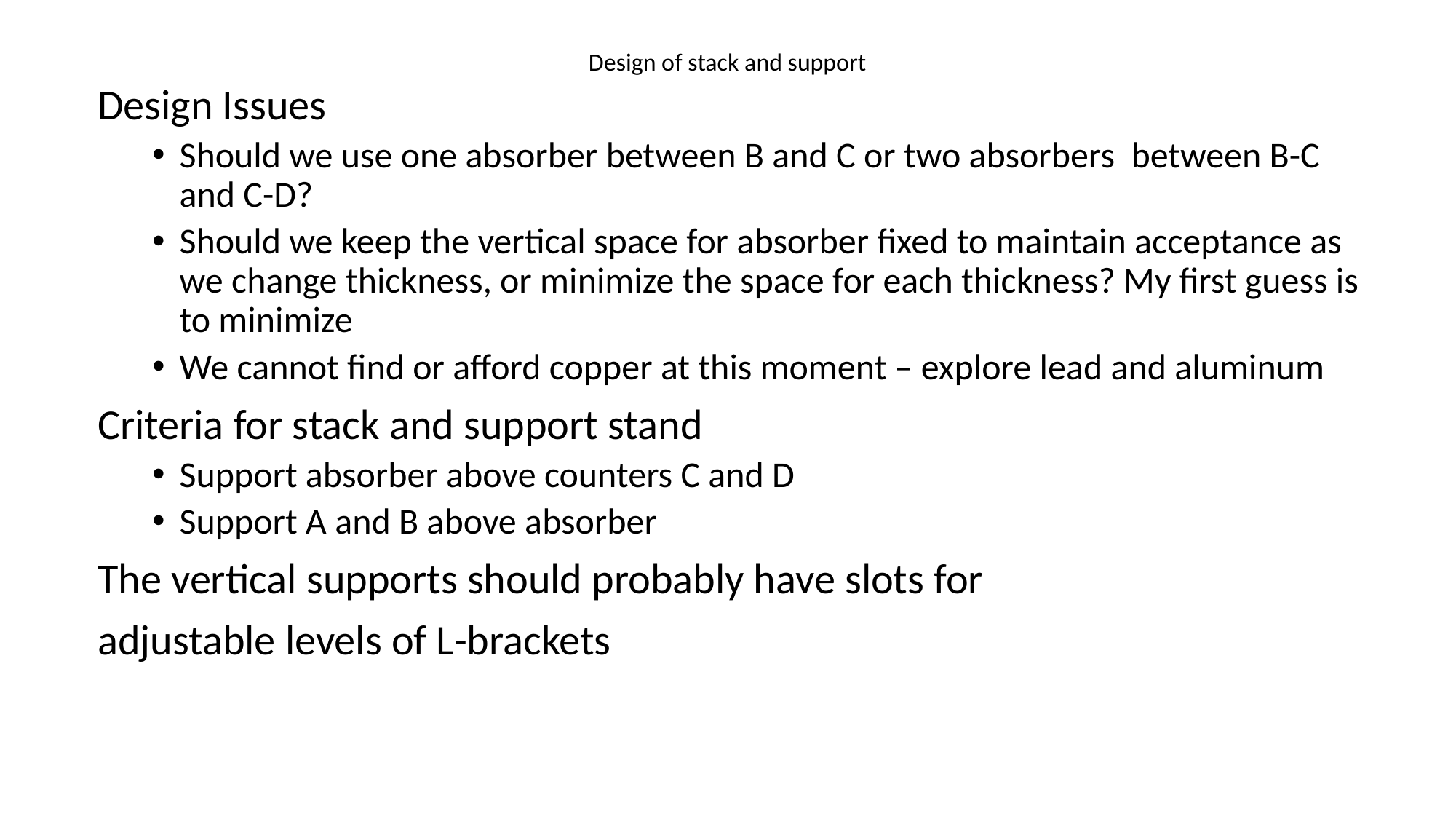

# Design of stack and support
Design Issues
Should we use one absorber between B and C or two absorbers  between B-C and C-D?
Should we keep the vertical space for absorber fixed to maintain acceptance as we change thickness, or minimize the space for each thickness? My first guess is to minimize
We cannot find or afford copper at this moment – explore lead and aluminum
Criteria for stack and support stand
Support absorber above counters C and D
Support A and B above absorber
The vertical supports should probably have slots for
adjustable levels of L-brackets